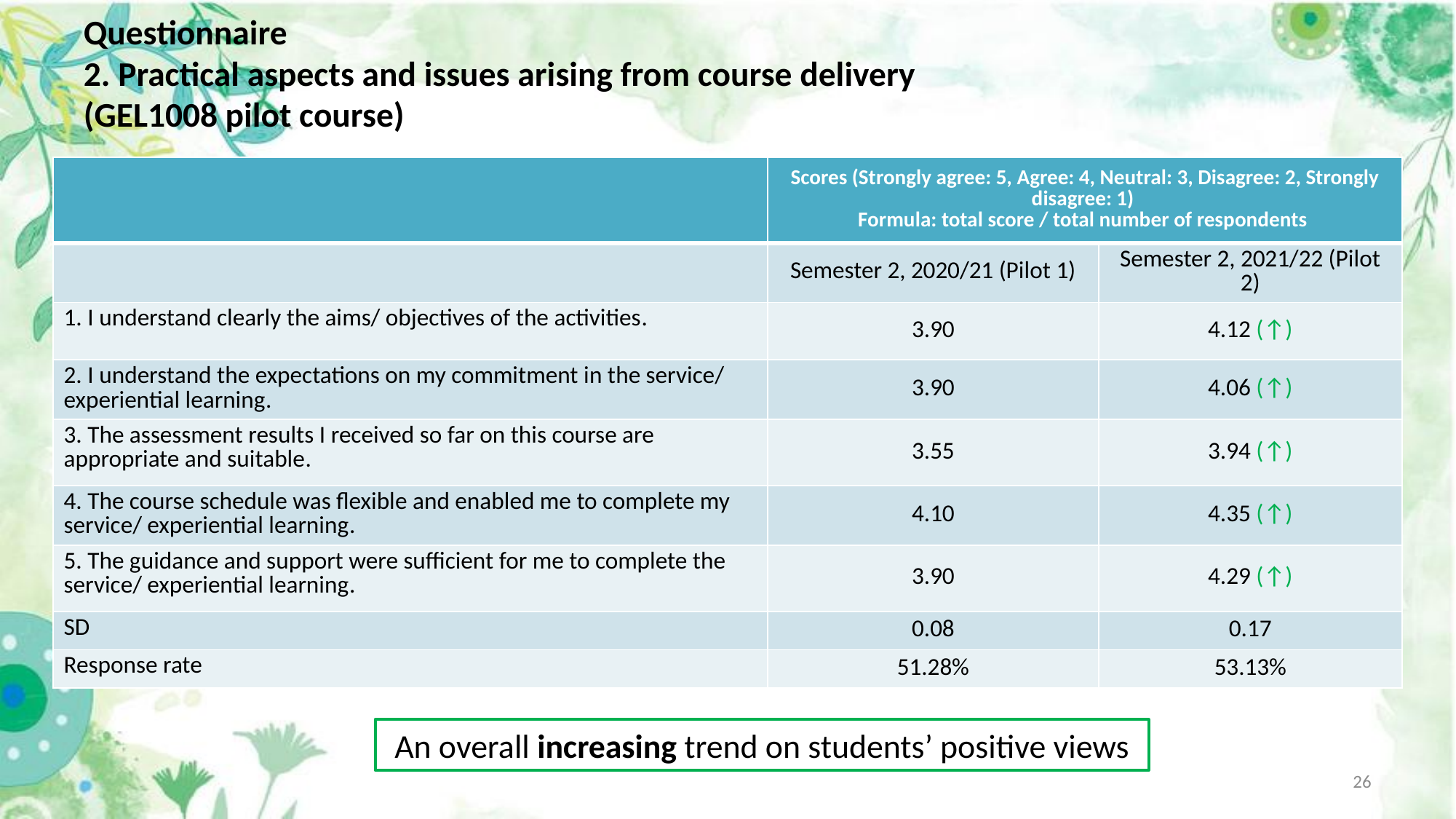

# Questionnaire 2. Practical aspects and issues arising from course delivery (GEL1008 pilot course)
|  | Scores (Strongly agree: 5, Agree: 4, Neutral: 3, Disagree: 2, Strongly disagree: 1) Formula: total score / total number of respondents |  |
| --- | --- | --- |
|  | Semester 2, 2020/21 (Pilot 1) | Semester 2, 2021/22 (Pilot 2) |
| 1. I understand clearly the aims/ objectives of the activities. | 3.90 | 4.12 (↑) |
| 2. I understand the expectations on my commitment in the service/ experiential learning. | 3.90 | 4.06 (↑) |
| 3. The assessment results I received so far on this course are appropriate and suitable. | 3.55 | 3.94 (↑) |
| 4. The course schedule was flexible and enabled me to complete my service/ experiential learning. | 4.10 | 4.35 (↑) |
| 5. The guidance and support were sufficient for me to complete the service/ experiential learning. | 3.90 | 4.29 (↑) |
| SD | 0.08 | 0.17 |
| Response rate | 51.28% | 53.13% |
An overall increasing trend on students’ positive views
26